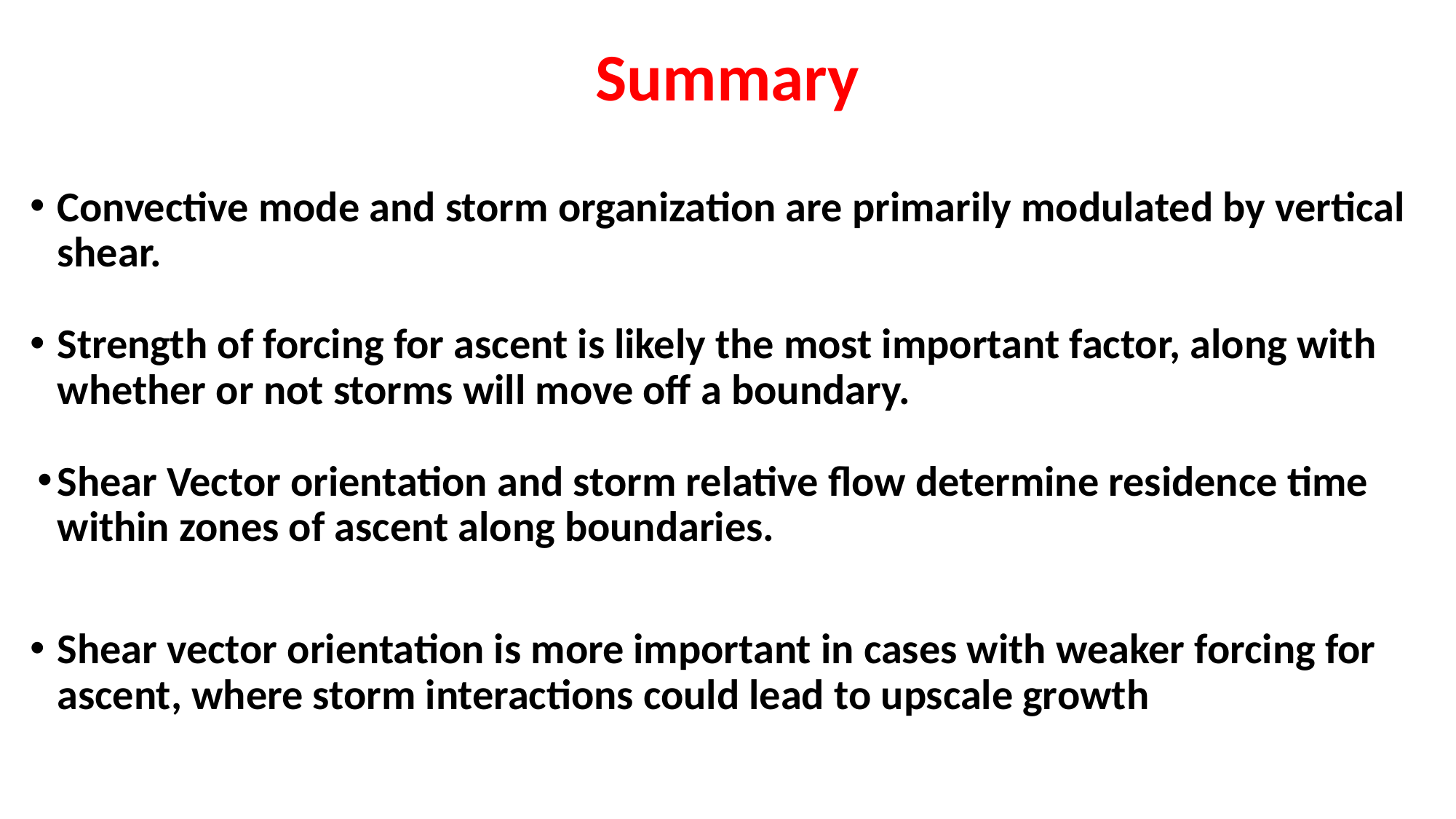

# Summary
Convective mode and storm organization are primarily modulated by vertical shear.

Strength of forcing for ascent is likely the most important factor, along with whether or not storms will move off a boundary.

Shear Vector orientation and storm relative flow determine residence time within zones of ascent along boundaries.

Shear vector orientation is more important in cases with weaker forcing for ascent, where storm interactions could lead to upscale growth